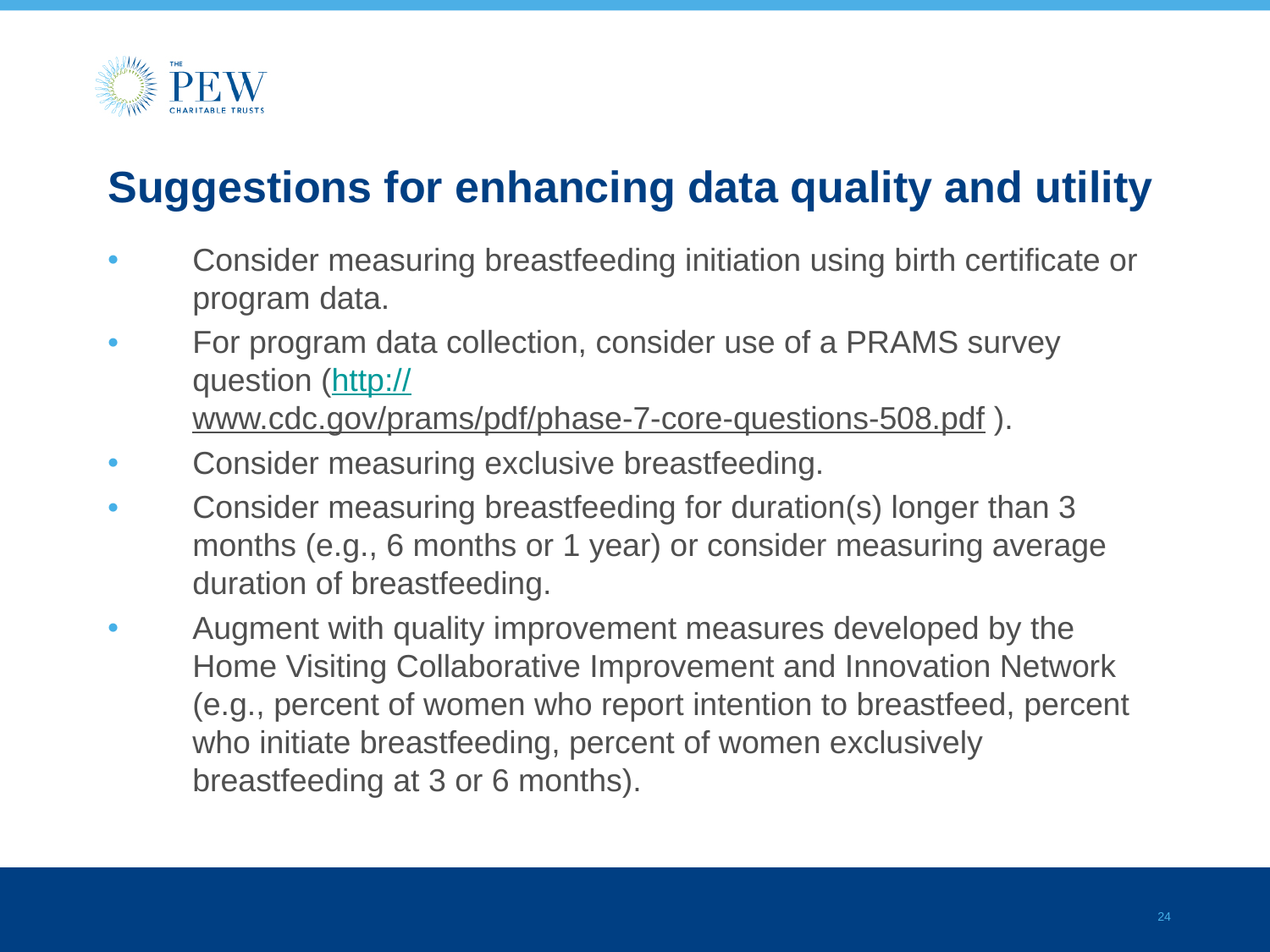

# Suggestions for enhancing data quality and utility
Consider measuring breastfeeding initiation using birth certificate or program data.
For program data collection, consider use of a PRAMS survey question (http://www.cdc.gov/prams/pdf/phase-7-core-questions-508.pdf ).
Consider measuring exclusive breastfeeding.
Consider measuring breastfeeding for duration(s) longer than 3 months (e.g., 6 months or 1 year) or consider measuring average duration of breastfeeding.
Augment with quality improvement measures developed by the Home Visiting Collaborative Improvement and Innovation Network (e.g., percent of women who report intention to breastfeed, percent who initiate breastfeeding, percent of women exclusively breastfeeding at 3 or 6 months).